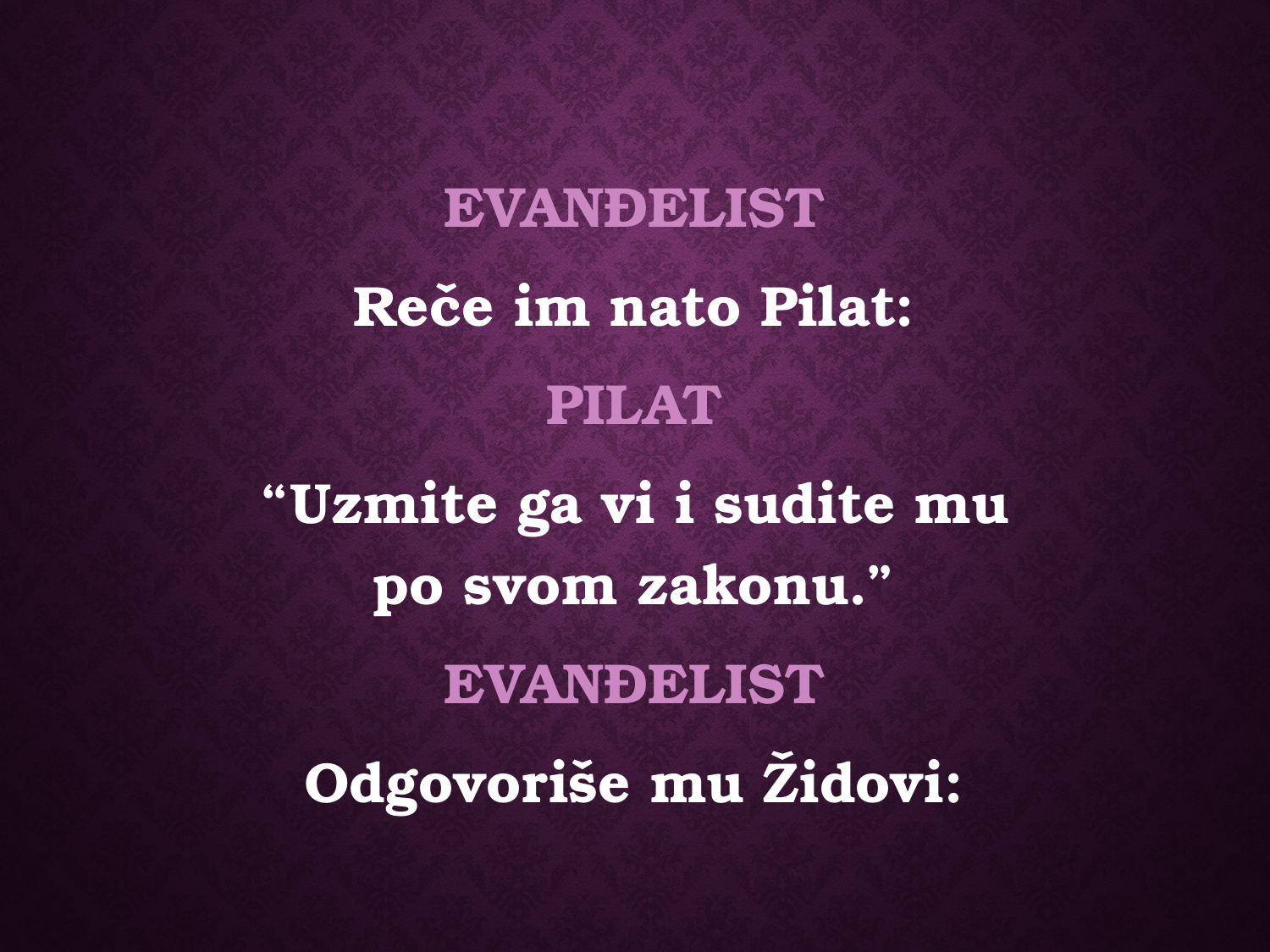

EVANĐELIST
Reče im nato Pilat:
PILAT
“Uzmite ga vi i sudite mu
po svom zakonu.”
EVANĐELIST
Odgovoriše mu Židovi: